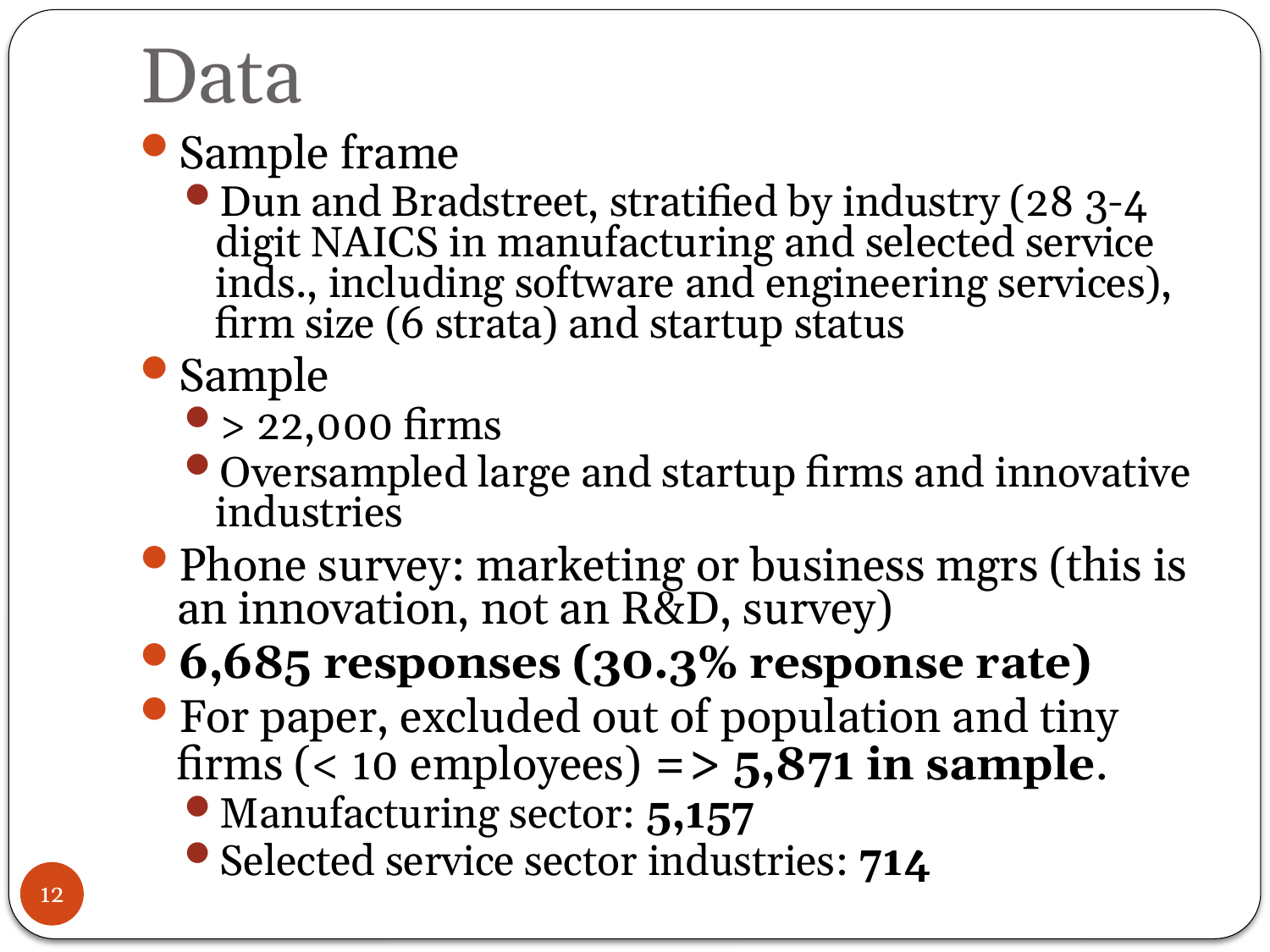

# Data
Sample frame
Dun and Bradstreet, stratified by industry (28 3-4 digit NAICS in manufacturing and selected service inds., including software and engineering services), firm size (6 strata) and startup status
Sample
> 22,000 firms
Oversampled large and startup firms and innovative industries
Phone survey: marketing or business mgrs (this is an innovation, not an R&D, survey)
6,685 responses (30.3% response rate)
For paper, excluded out of population and tiny firms (< 10 employees) => 5,871 in sample.
Manufacturing sector: 5,157
Selected service sector industries: 714

12